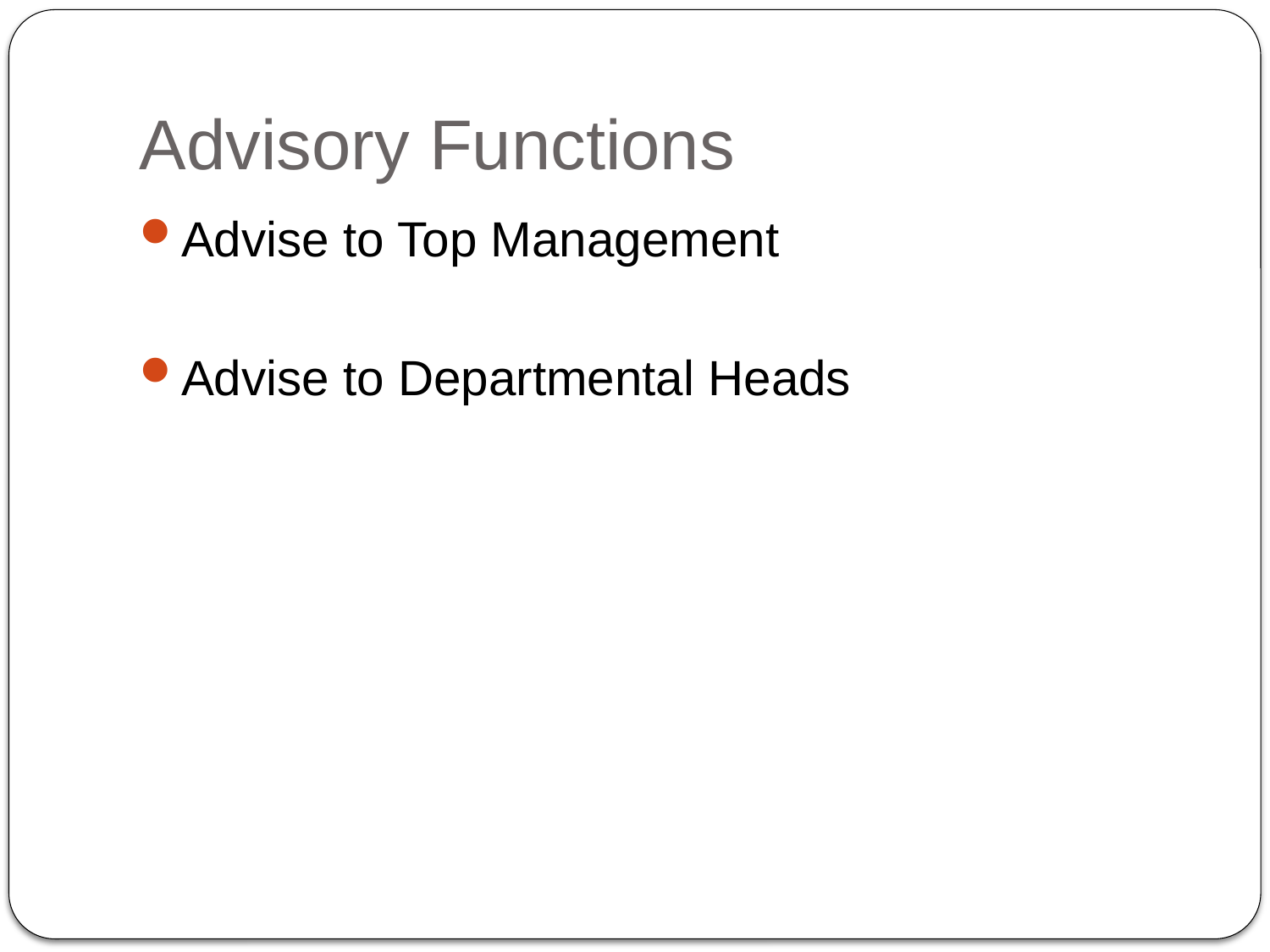

# Advisory Functions
Advise to Top Management

Advise to Departmental Heads